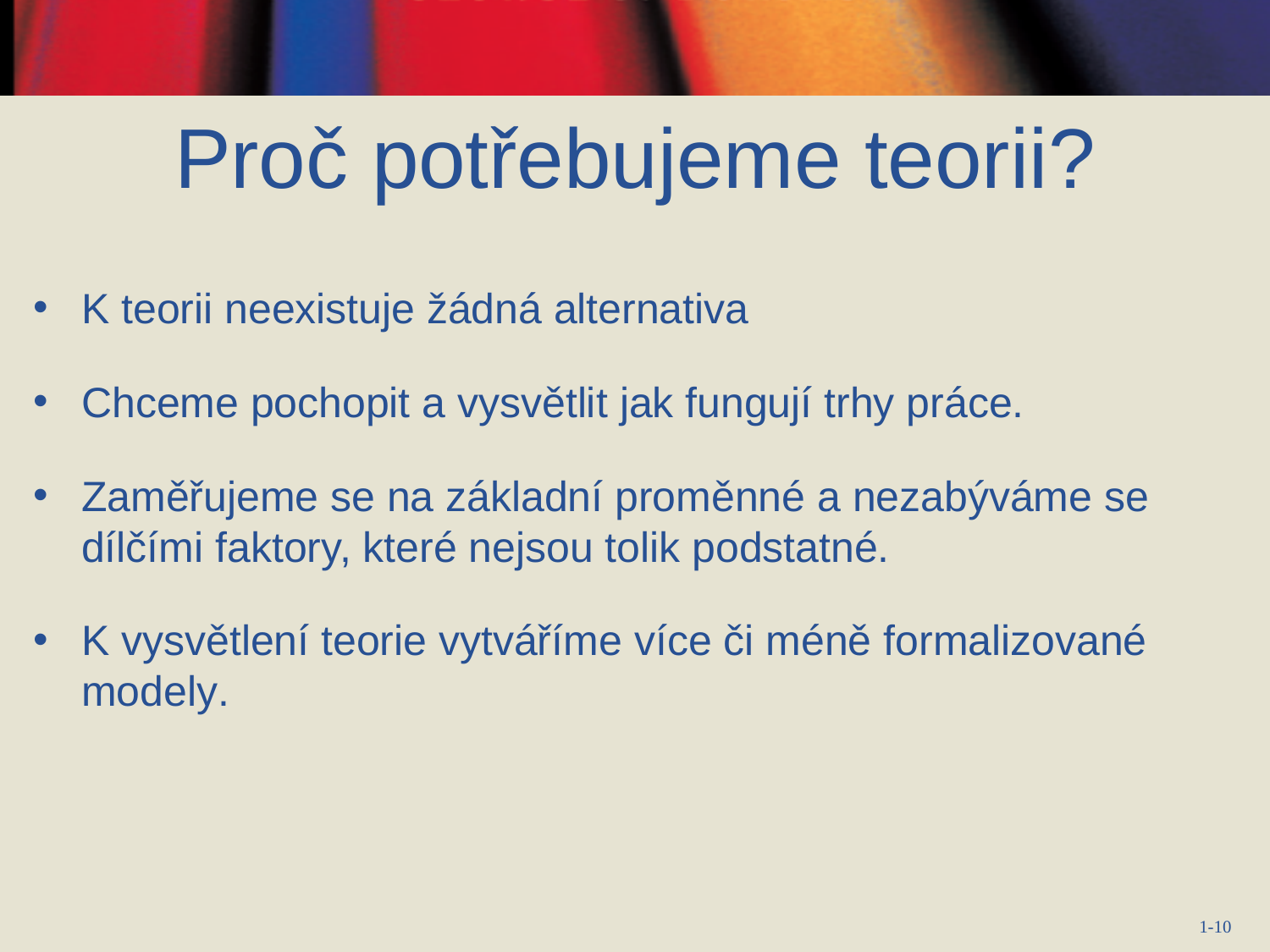

Proč potřebujeme teorii?
K teorii neexistuje žádná alternativa

Chceme pochopit a vysvětlit jak fungují trhy práce.

Zaměřujeme se na základní proměnné a nezabýváme se dílčími faktory, které nejsou tolik podstatné.

K vysvětlení teorie vytváříme více či méně formalizované modely.